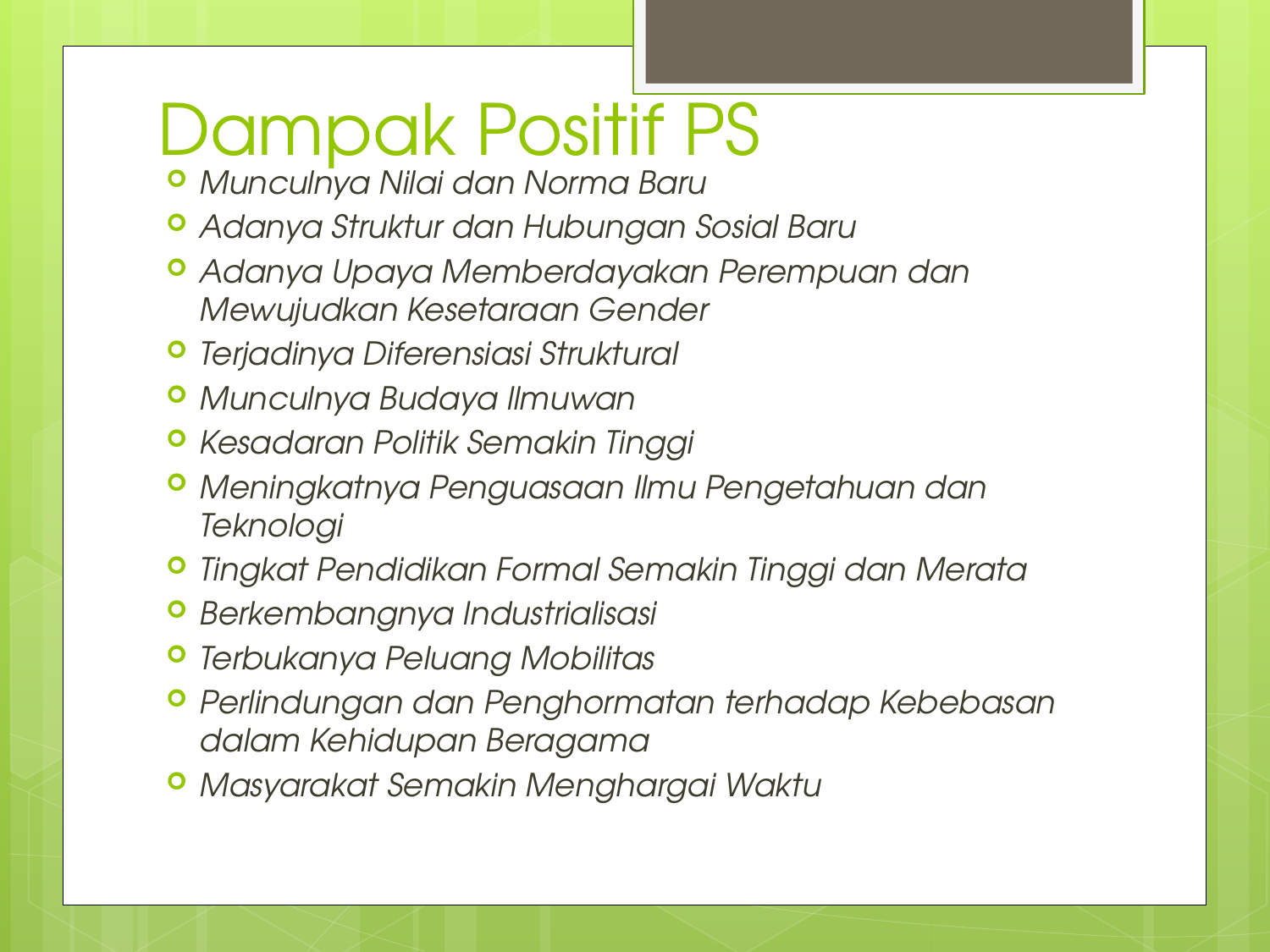

# Dampak Positif PS
Munculnya Nilai dan Norma Baru
Adanya Struktur dan Hubungan Sosial Baru
Adanya Upaya Memberdayakan Perempuan dan Mewujudkan Kesetaraan Gender
Terjadinya Diferensiasi Struktural
Munculnya Budaya Ilmuwan
Kesadaran Politik Semakin Tinggi
Meningkatnya Penguasaan Ilmu Pengetahuan dan Teknologi
Tingkat Pendidikan Formal Semakin Tinggi dan Merata
Berkembangnya Industrialisasi
Terbukanya Peluang Mobilitas
Perlindungan dan Penghormatan terhadap Kebebasan dalam Kehidupan Beragama
Masyarakat Semakin Menghargai Waktu